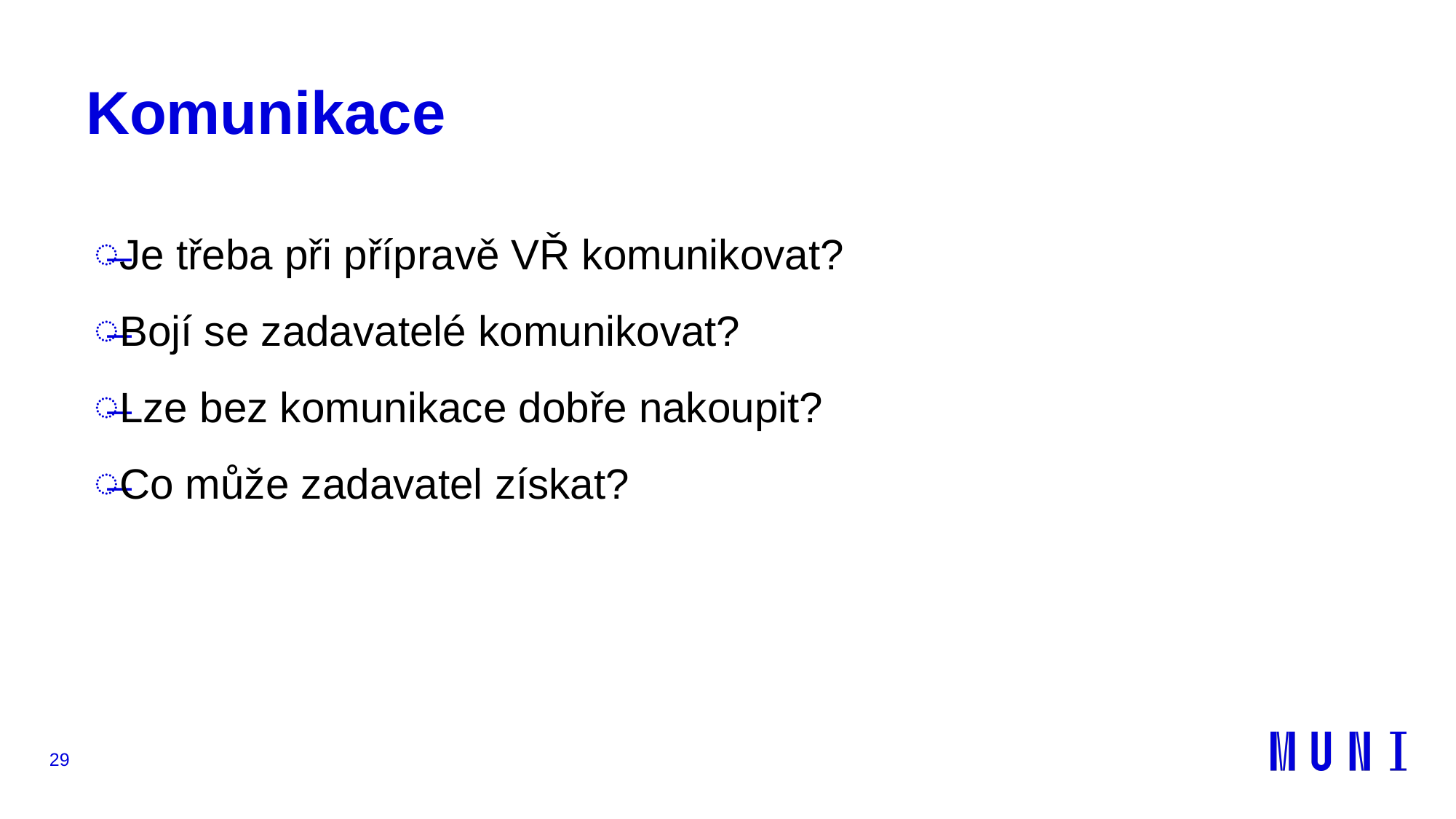

# Komunikace
Je třeba při přípravě VŘ komunikovat?
Bojí se zadavatelé komunikovat?
Lze bez komunikace dobře nakoupit?
Co může zadavatel získat?

29